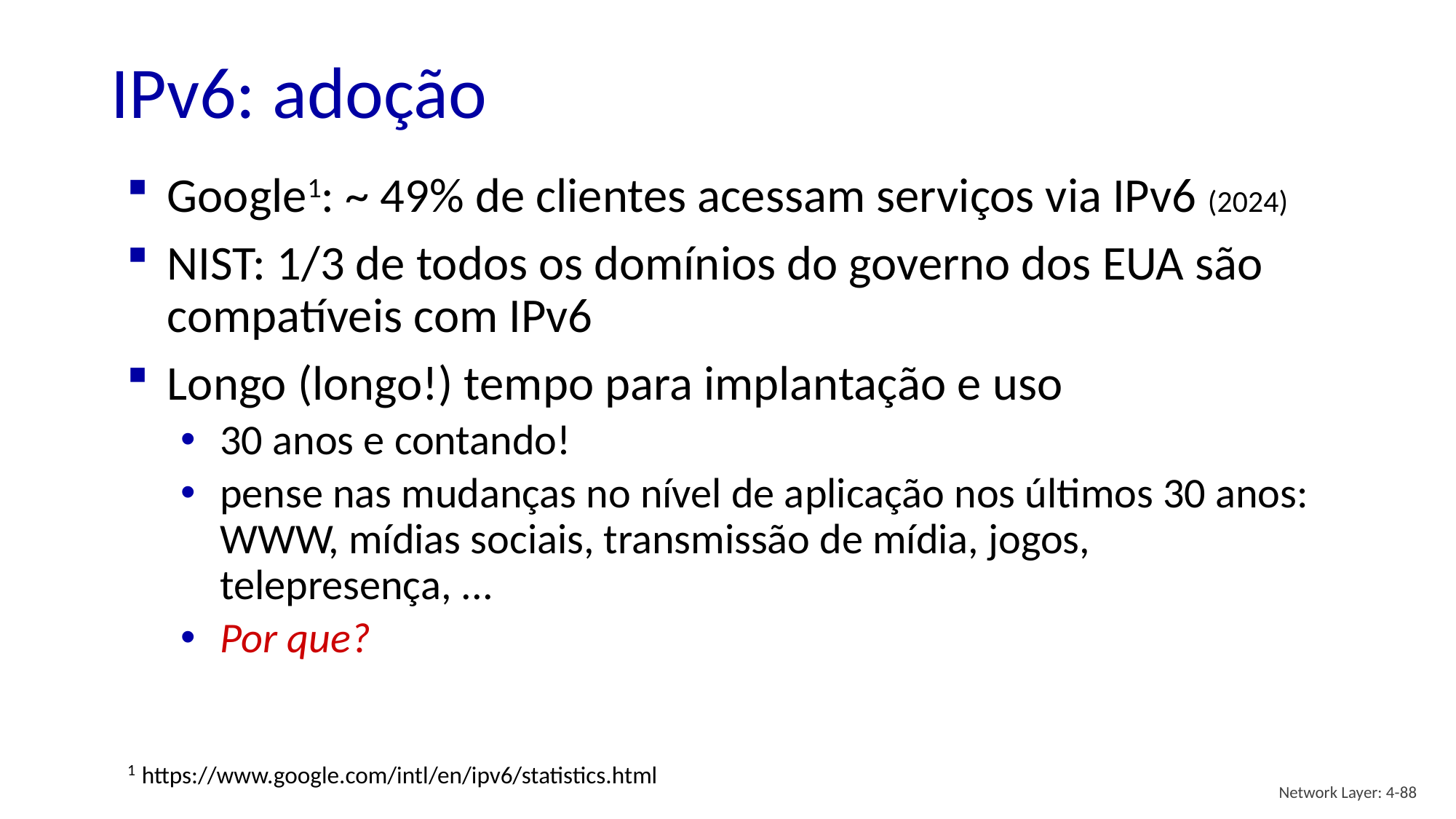

# IPv6: adoção
Google1: ~ 49% de clientes acessam serviços via IPv6 (2024)
NIST: 1/3 de todos os domínios do governo dos EUA são compatíveis com IPv6
Longo (longo!) tempo para implantação e uso
30 anos e contando!
pense nas mudanças no nível de aplicação nos últimos 30 anos: WWW, mídias sociais, transmissão de mídia, jogos, telepresença, ...
Por que?
1 https://www.google.com/intl/en/ipv6/statistics.html
Network Layer: 4-88